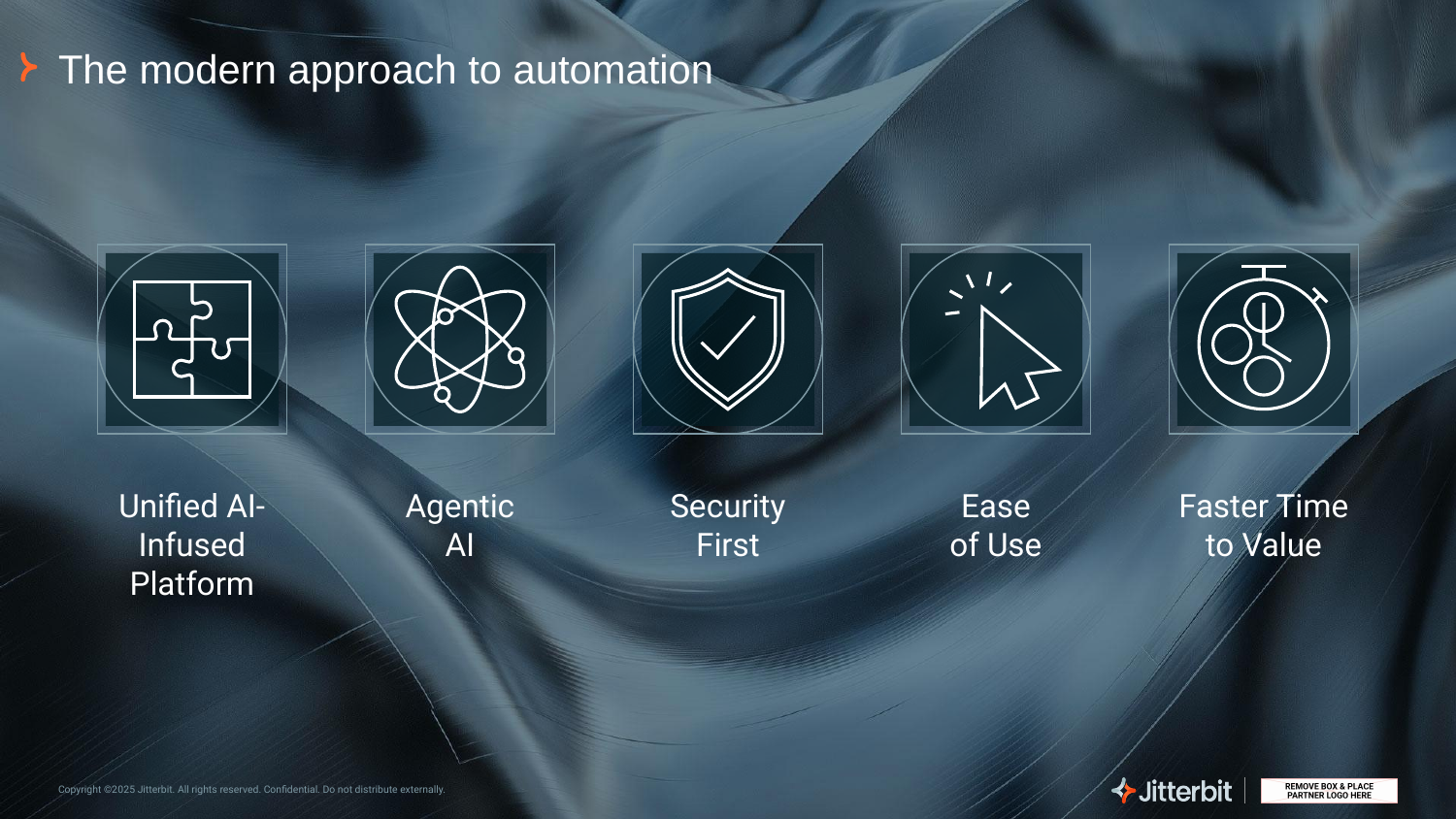

The modern approach to automation

Unified AI-Infused
Platform
Agentic
AI
Security First
Ease
of Use
Faster Time to Value